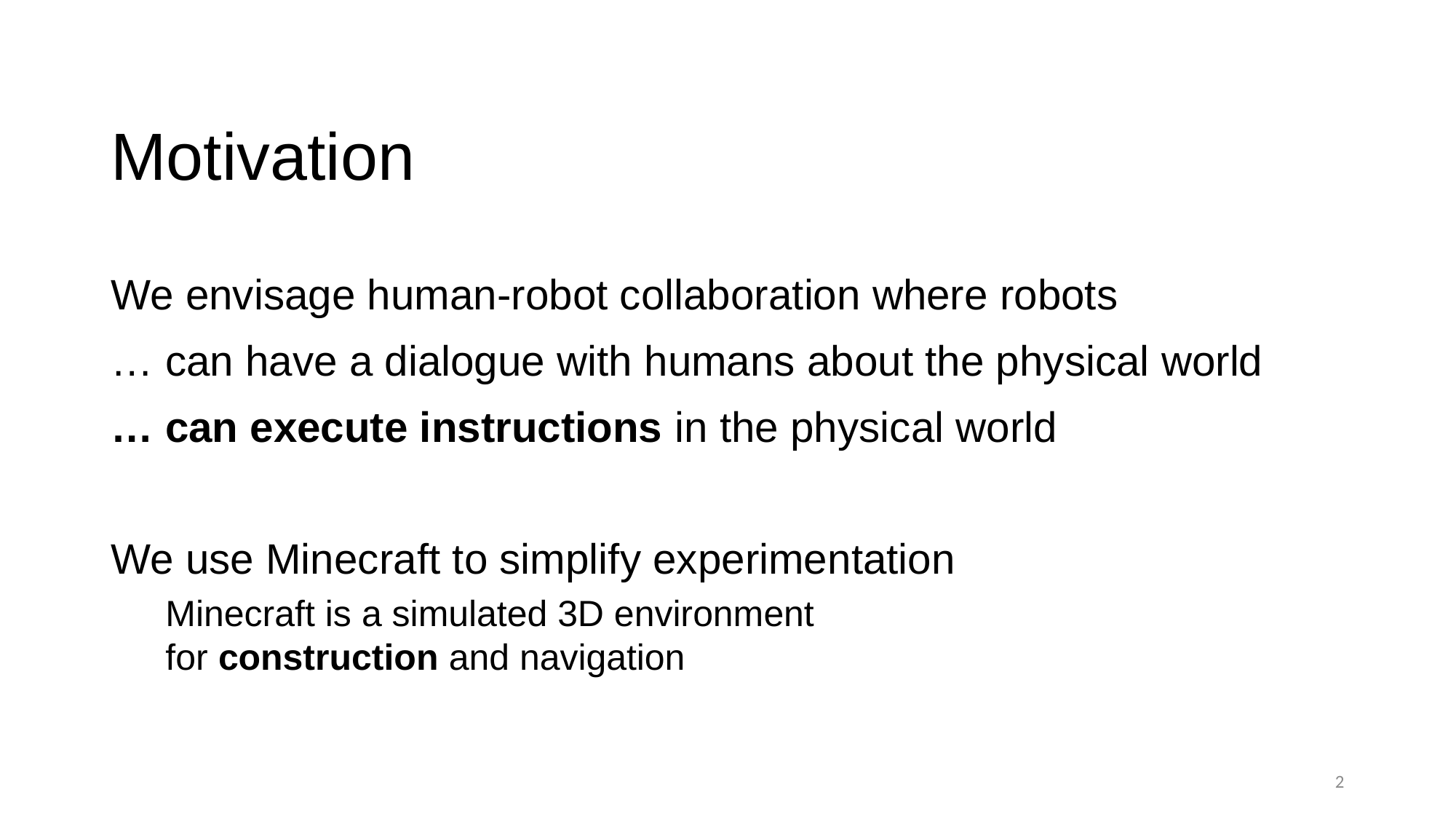

# Motivation
We envisage human-robot collaboration where robots
… can have a dialogue with humans about the physical world
… can execute instructions in the physical world

We use Minecraft to simplify experimentation
Minecraft is a simulated 3D environment
for construction and navigation

2